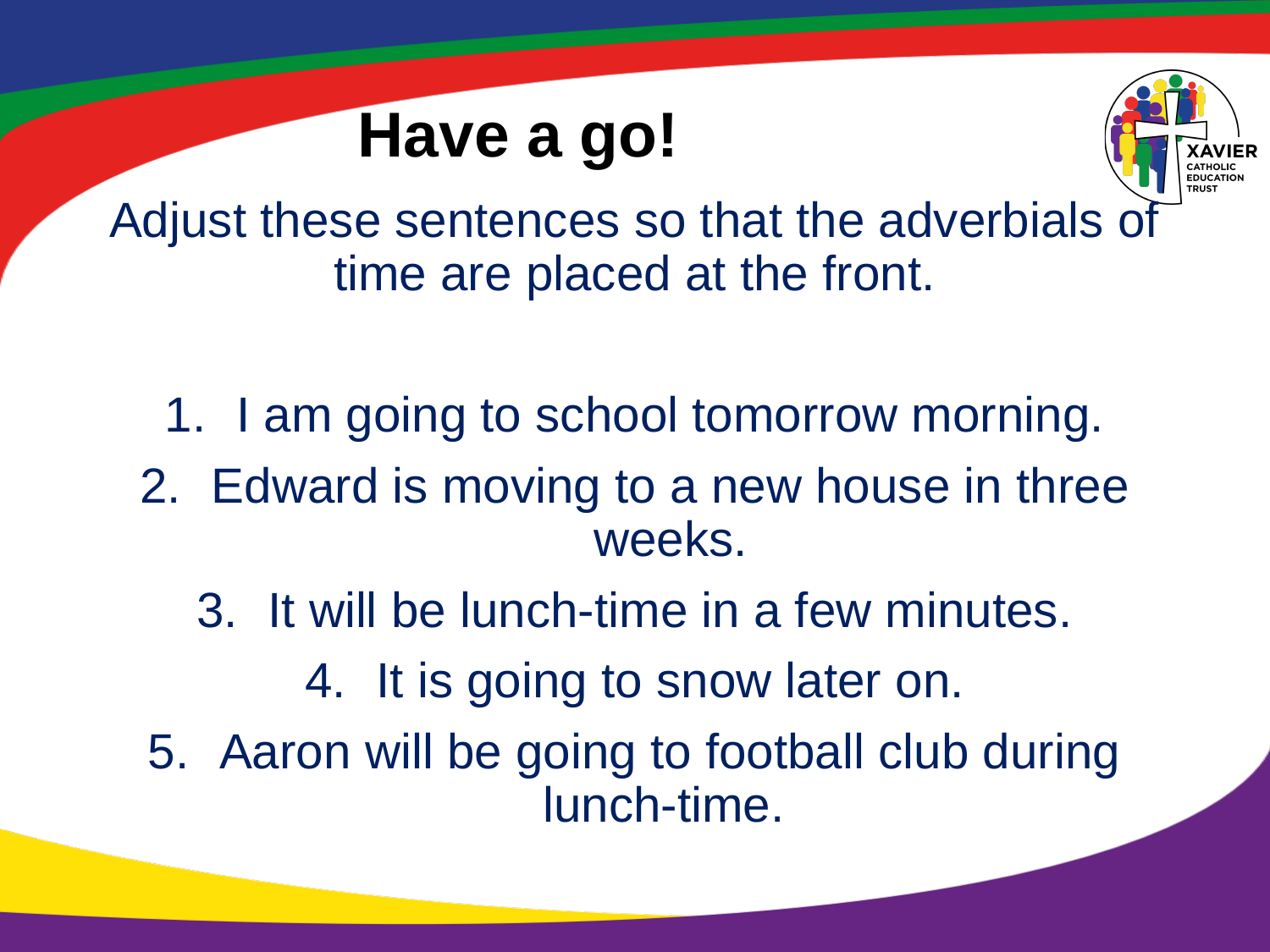

# Have a go!
Adjust these sentences so that the adverbials of time are placed at the front.

I am going to school tomorrow morning.
Edward is moving to a new house in three weeks.
It will be lunch-time in a few minutes.
It is going to snow later on.
Aaron will be going to football club during lunch-time.